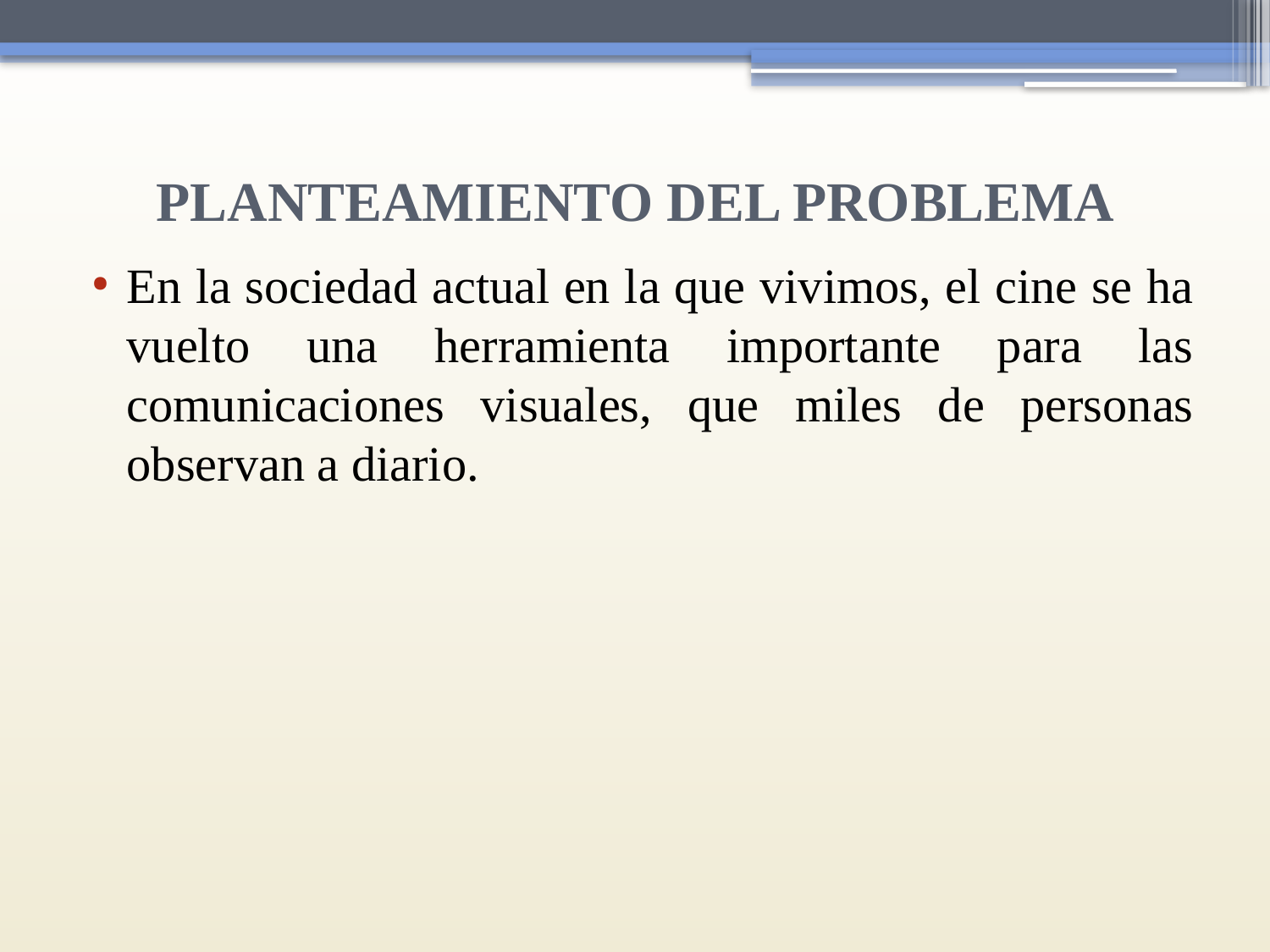

# PLANTEAMIENTO DEL PROBLEMA
En la sociedad actual en la que vivimos, el cine se ha vuelto una herramienta importante para las comunicaciones visuales, que miles de personas observan a diario.